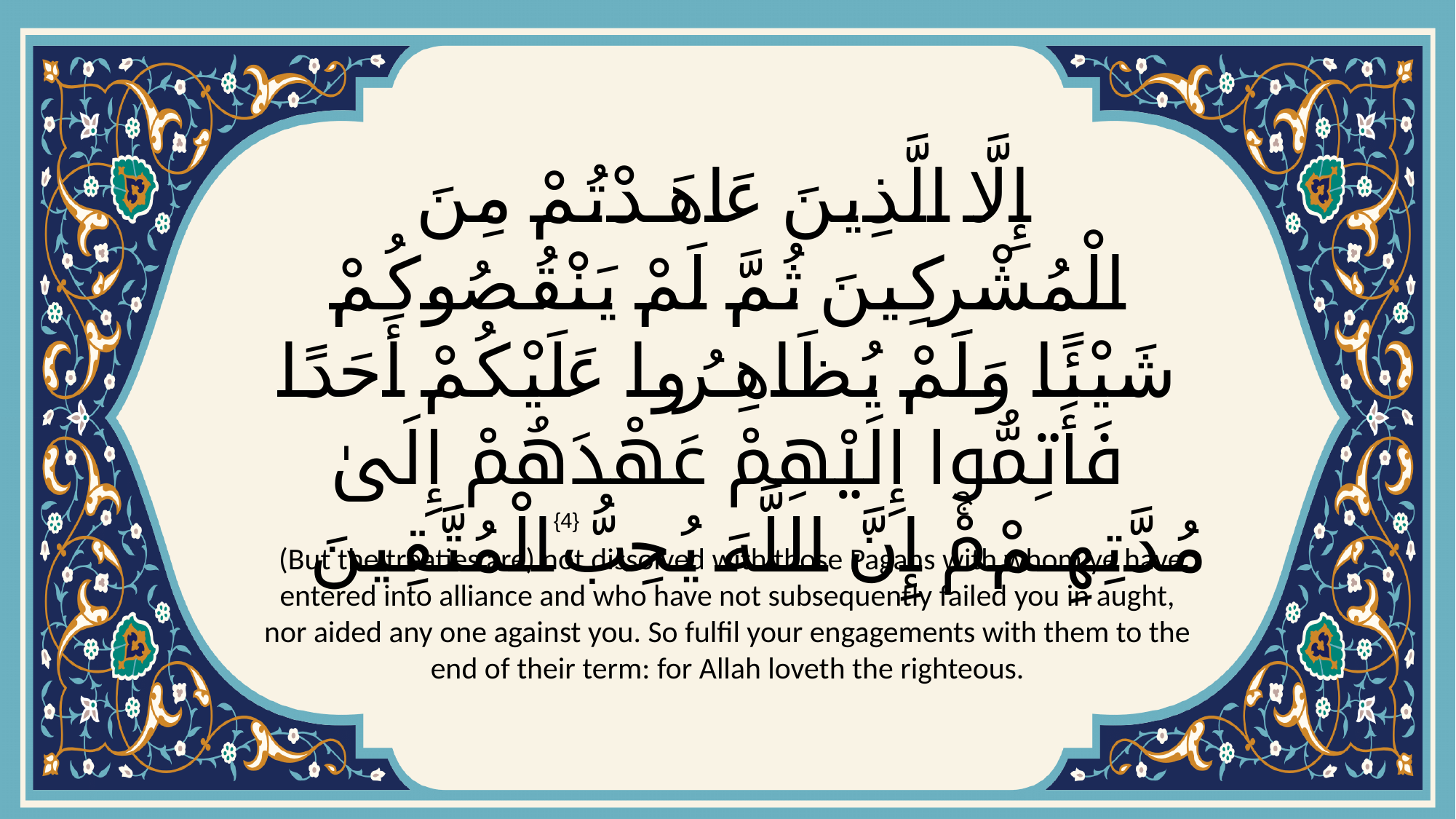

# إِلَّا الَّذِينَ عَاهَدْتُمْ مِنَ الْمُشْرِكِينَ ثُمَّ لَمْ يَنْقُصُوكُمْ شَيْئًا وَلَمْ يُظَاهِرُوا عَلَيْكُمْ أَحَدًا فَأَتِمُّوا إِلَيْهِمْ عَهْدَهُمْ إِلَىٰ مُدَّتِهِمْۚ إِنَّ اللَّهَ يُحِبُّ الْمُتَّقِينَ
{4}
 (But the treaties are) not dissolved with those Pagans with whom ye have entered into alliance and who have not subsequently failed you in aught, nor aided any one against you. So fulfil your engagements with them to the end of their term: for Allah loveth the righteous.